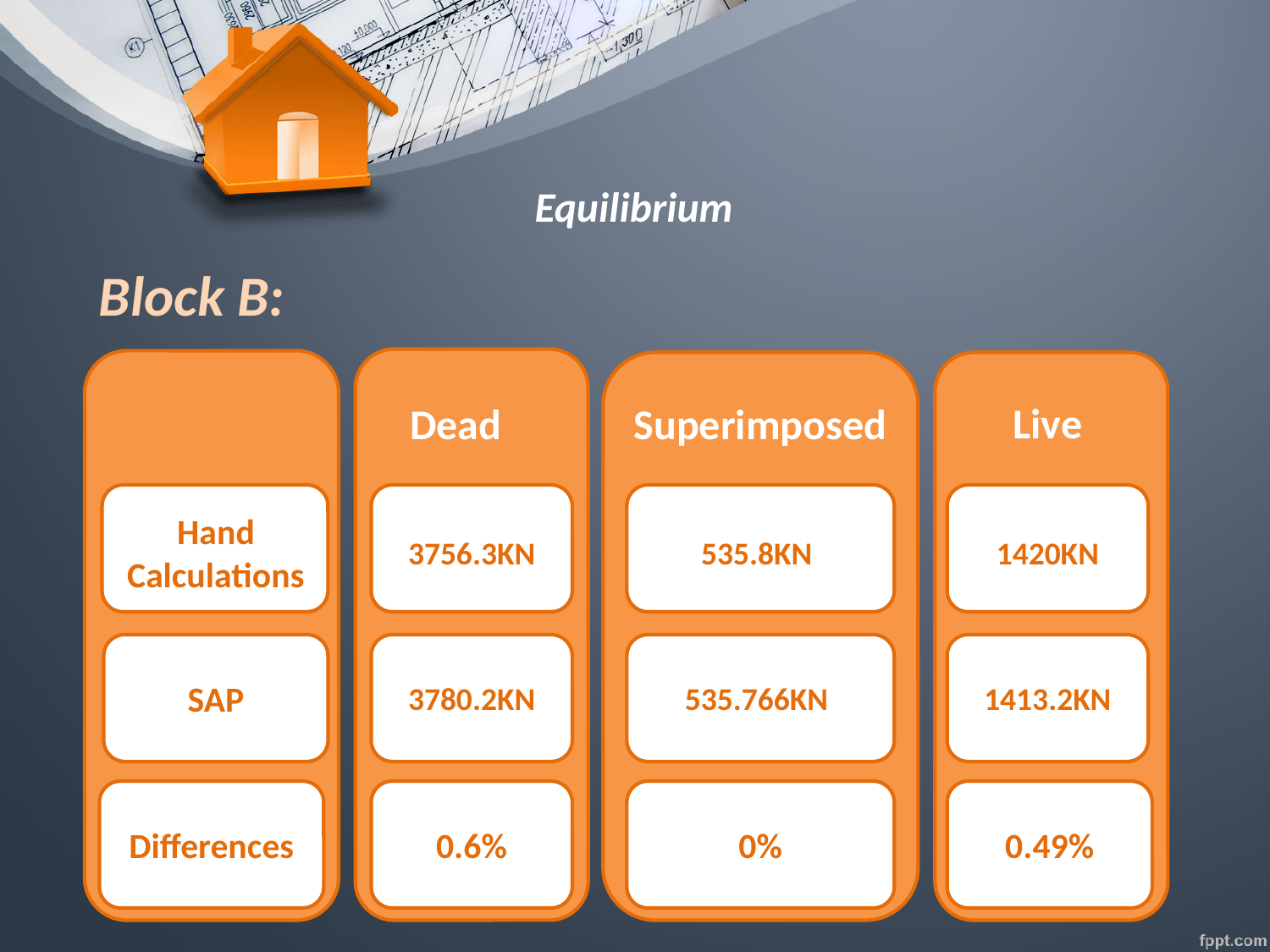

# Equilibrium
Block B:

Live
Dead
Superimposed

Hand Calculations
3756.3KN
535.8KN
1420KN
SAP

3780.2KN
535.766KN
1413.2KN
0%
0.49%
Differences
0.6%